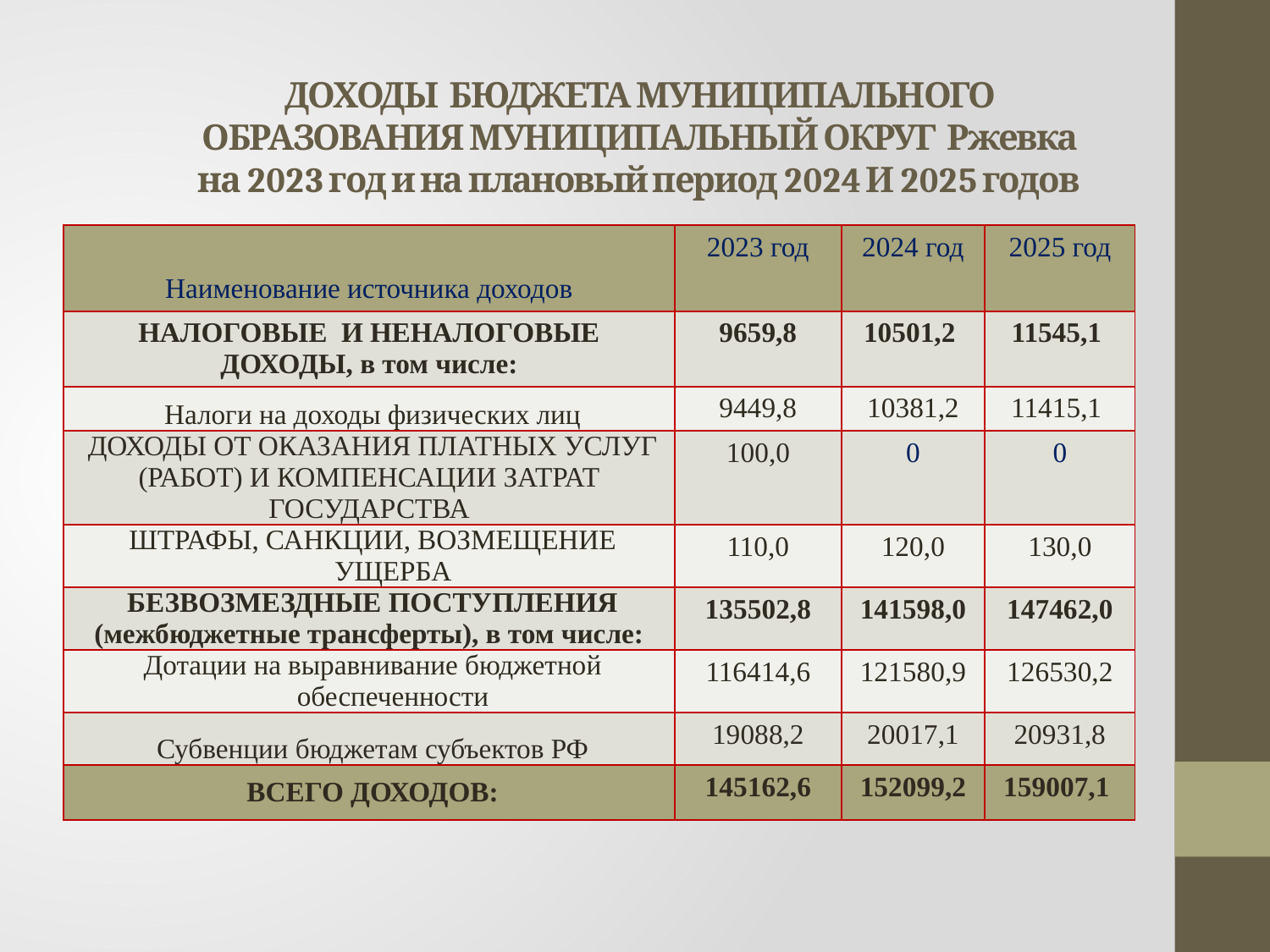

# ДОХОДЫ  БЮДЖЕТА МУНИЦИПАЛЬНОГО ОБРАЗОВАНИЯ МУНИЦИПАЛЬНЫЙ ОКРУГ  Ржевка на 2023 год и на плановый период 2024 И 2025 годов
| Наименование источника доходов | 2023 год | 2024 год | 2025 год |
| --- | --- | --- | --- |
| НАЛОГОВЫЕ И НЕНАЛОГОВЫЕ ДОХОДЫ, в том числе: | 9659,8 | 10501,2 | 11545,1 |
| Налоги на доходы физических лиц | 9449,8 | 10381,2 | 11415,1 |
| ДОХОДЫ ОТ ОКАЗАНИЯ ПЛАТНЫХ УСЛУГ (РАБОТ) И КОМПЕНСАЦИИ ЗАТРАТ ГОСУДАРСТВА | 100,0 | 0 | 0 |
| ШТРАФЫ, САНКЦИИ, ВОЗМЕЩЕНИЕ УЩЕРБА | 110,0 | 120,0 | 130,0 |
| БЕЗВОЗМЕЗДНЫЕ ПОСТУПЛЕНИЯ (межбюджетные трансферты), в том числе: | 135502,8 | 141598,0 | 147462,0 |
| Дотации на выравнивание бюджетной обеспеченности | 116414,6 | 121580,9 | 126530,2 |
| Субвенции бюджетам субъектов РФ | 19088,2 | 20017,1 | 20931,8 |
| ВСЕГО ДОХОДОВ: | 145162,6 | 152099,2 | 159007,1 |